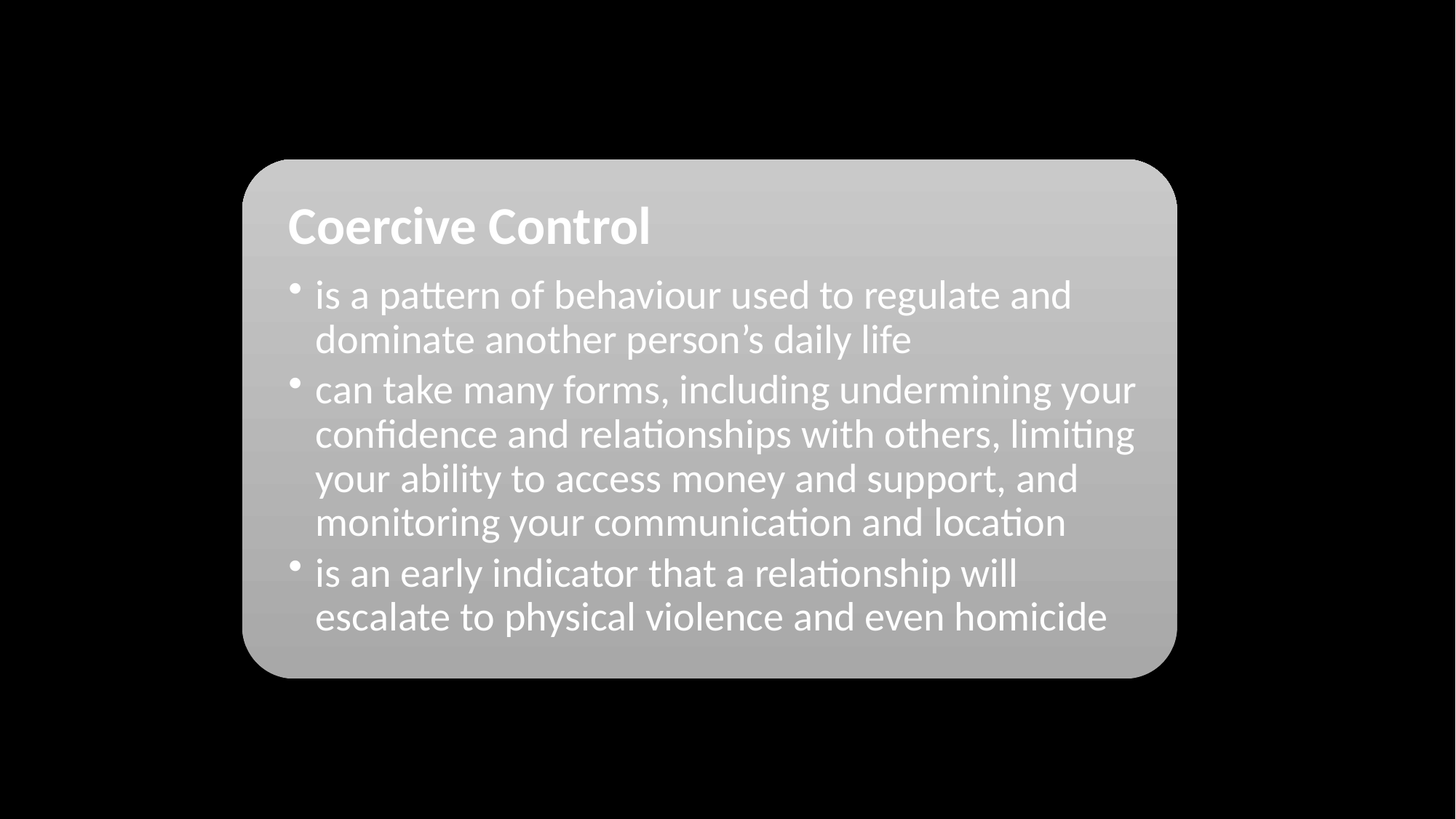

Coercive Control
is a pattern of behaviour used to regulate and dominate another person’s daily life
can take many forms, including undermining your confidence and relationships with others, limiting your ability to access money and support, and monitoring your communication and location
is an early indicator that a relationship will escalate to physical violence and even homicide